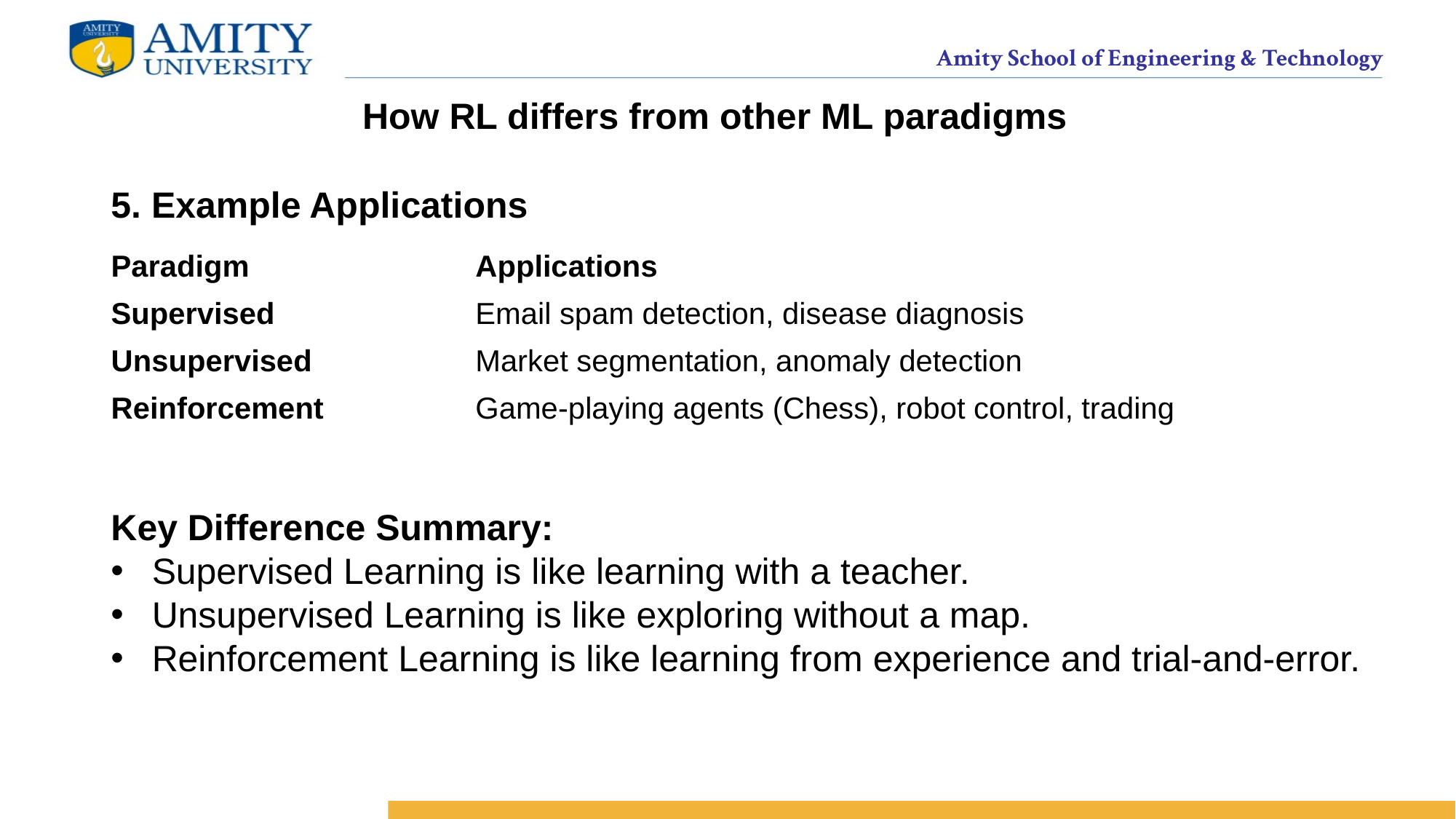

# How RL differs from other ML paradigms
5. Example Applications
| Paradigm | Applications |
| --- | --- |
| Supervised | Email spam detection, disease diagnosis |
| Unsupervised | Market segmentation, anomaly detection |
| Reinforcement | Game-playing agents (Chess), robot control, trading |
Key Difference Summary:
Supervised Learning is like learning with a teacher.
Unsupervised Learning is like exploring without a map.
Reinforcement Learning is like learning from experience and trial-and-error.